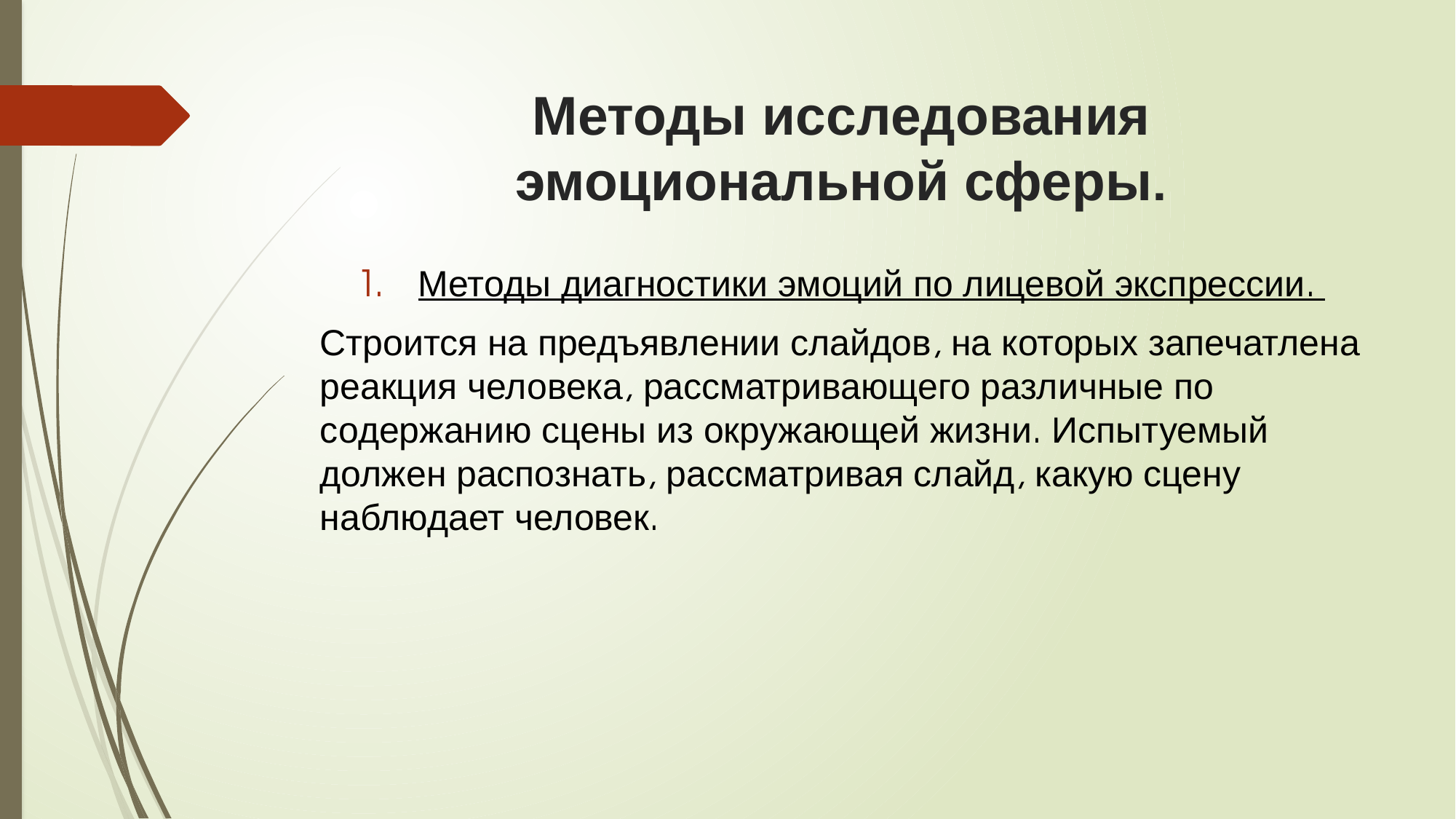

# Методы исследования эмоциональной сферы.
Методы диагностики эмоций по лицевой экспрессии.
Строится на предъявлении слайдов, на которых запечатлена реакция человека, рассматривающего различные по содержанию сцены из окружающей жизни. Испытуемый должен распознать, рассматривая слайд, какую сцену наблюдает человек.